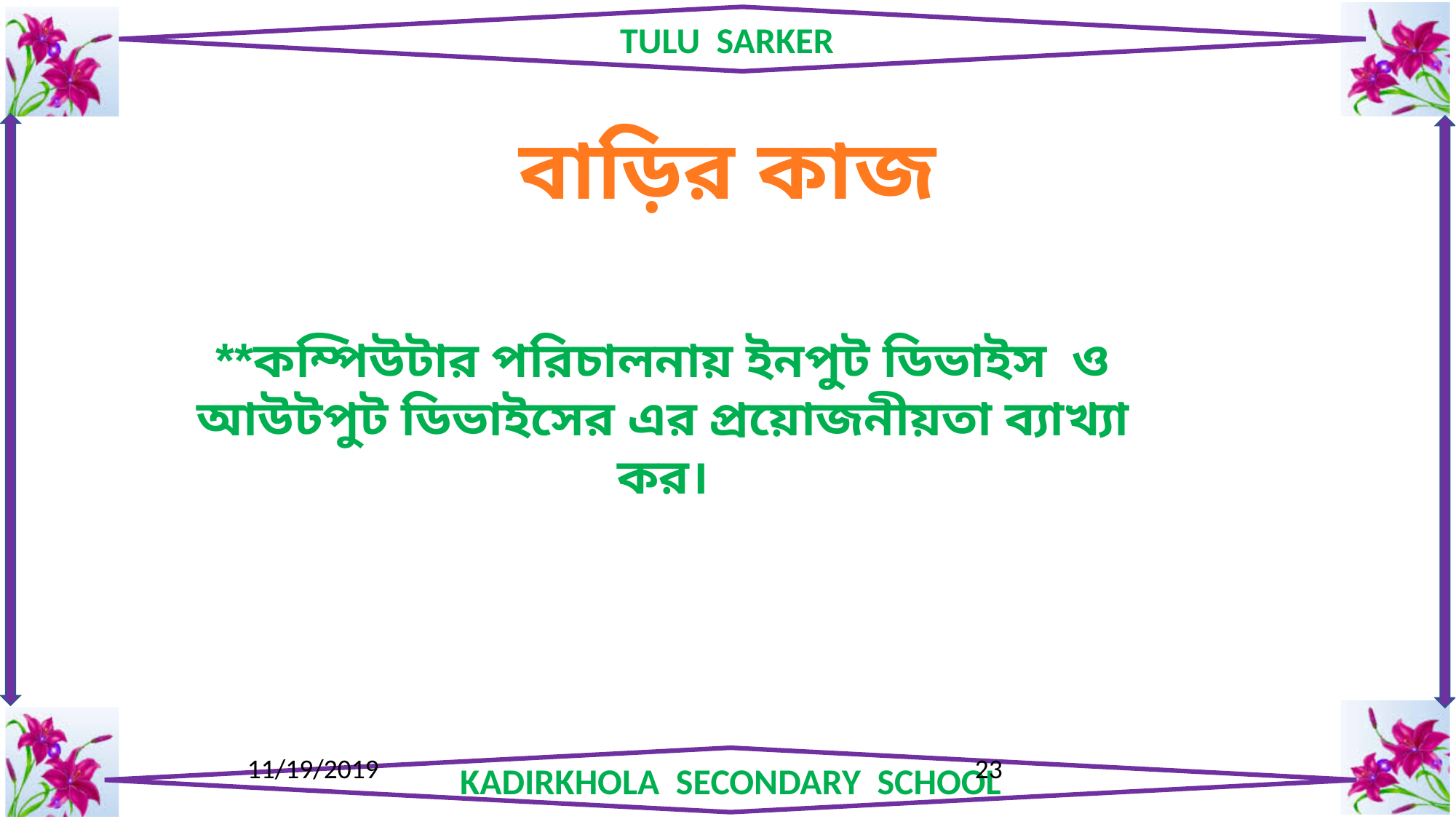

বাড়ির কাজ
**কম্পিউটার পরিচালনায় ইনপুট ডিভাইস  ও আউটপুট ডিভাইসের এর প্রয়োজনীয়তা ব্যাখ্যা কর।
11/19/2019
23